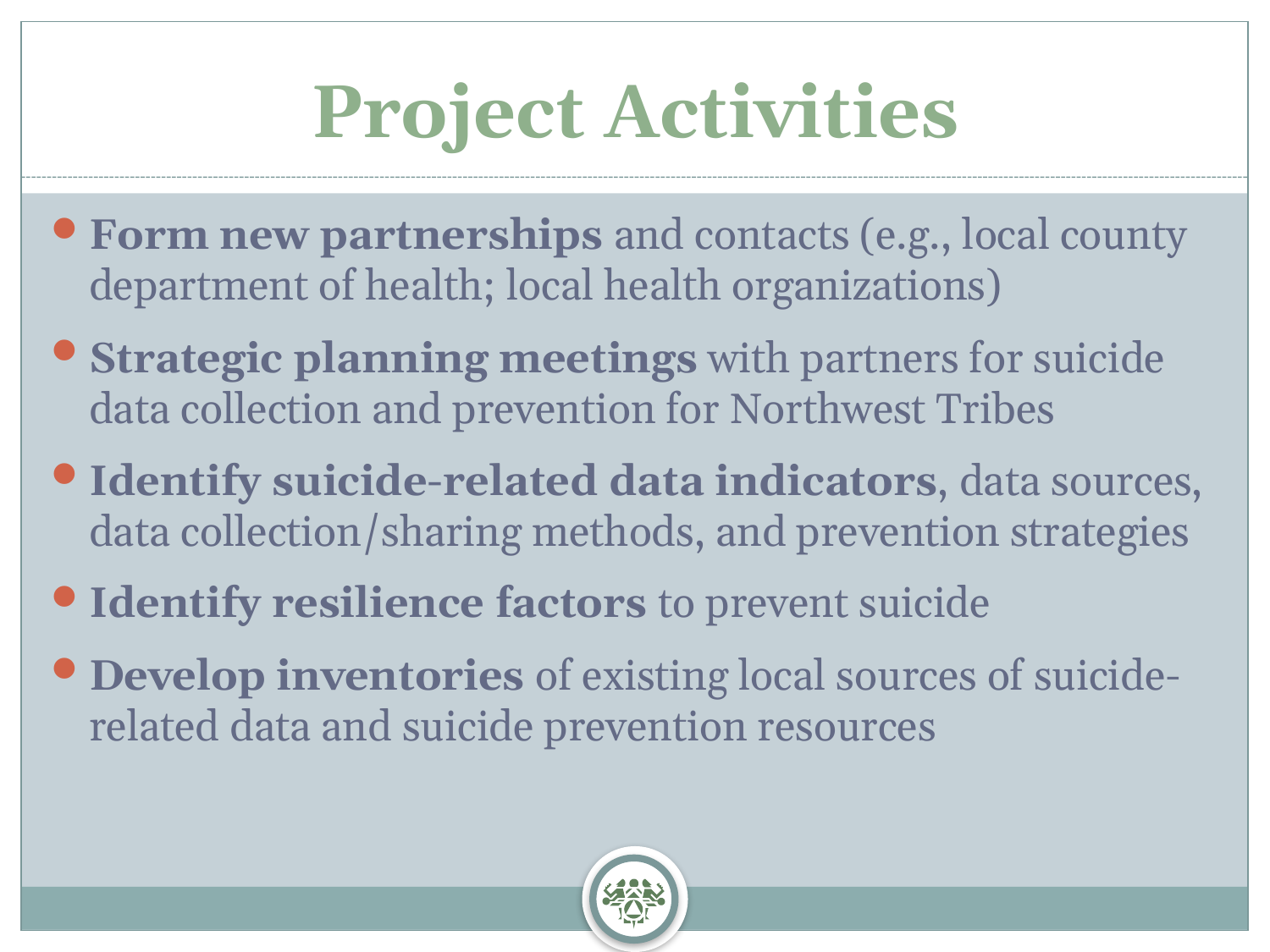

#
Project Activities
Form new partnerships and contacts (e.g., local county department of health; local health organizations)
Strategic planning meetings with partners for suicide data collection and prevention for Northwest Tribes
Identify suicide-related data indicators, data sources, data collection/sharing methods, and prevention strategies
Identify resilience factors to prevent suicide
Develop inventories of existing local sources of suicide-related data and suicide prevention resources